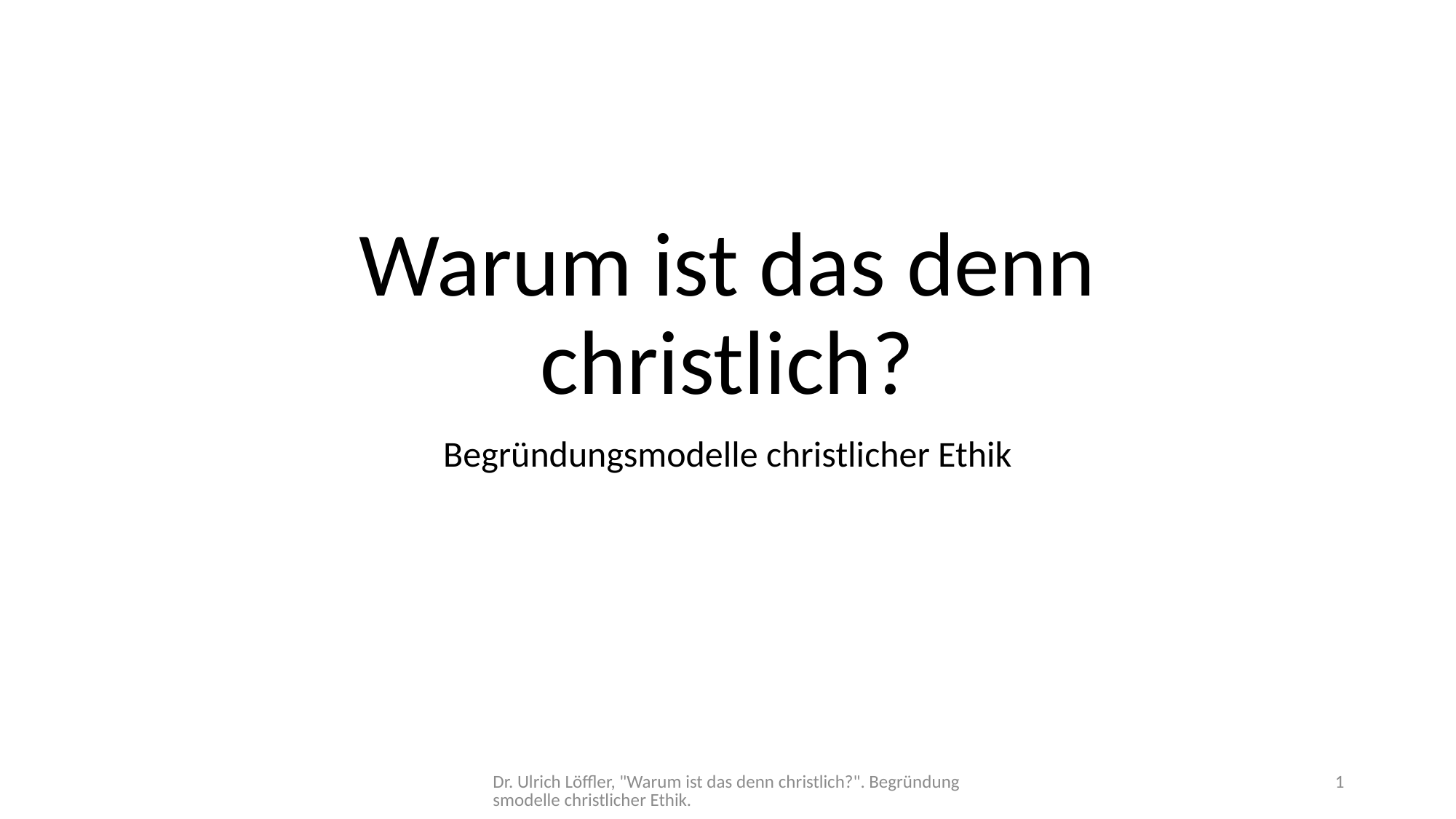

# Warum ist das denn christlich?
Begründungsmodelle christlicher Ethik
Dr. Ulrich Löffler, "Warum ist das denn christlich?". Begründungsmodelle christlicher Ethik.
1